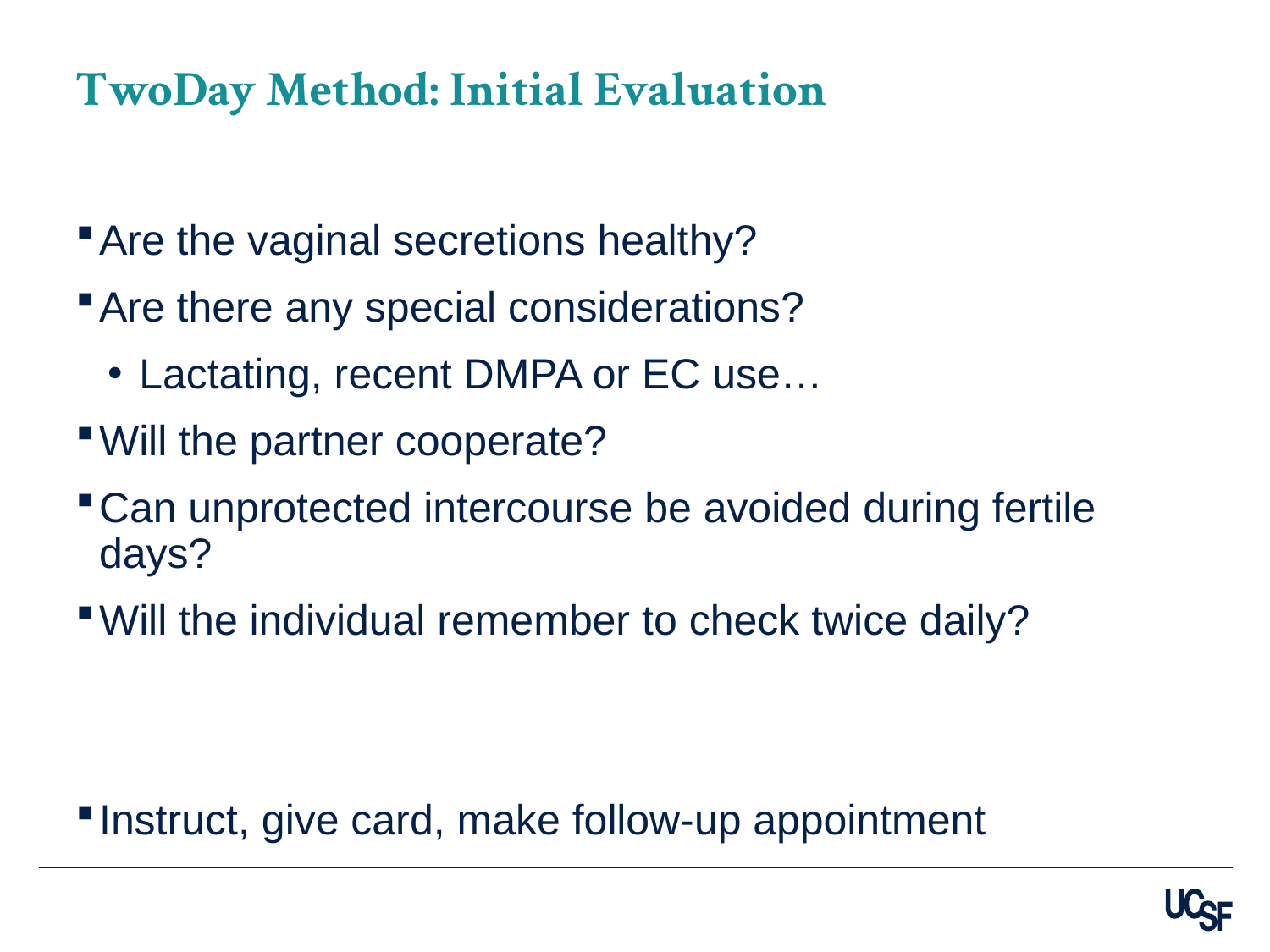

# TwoDay Method: Initial Evaluation
Are the vaginal secretions healthy?
Are there any special considerations?
Lactating, recent DMPA or EC use…
Will the partner cooperate?
Can unprotected intercourse be avoided during fertile days?
Will the individual remember to check twice daily?

Instruct, give card, make follow-up appointment